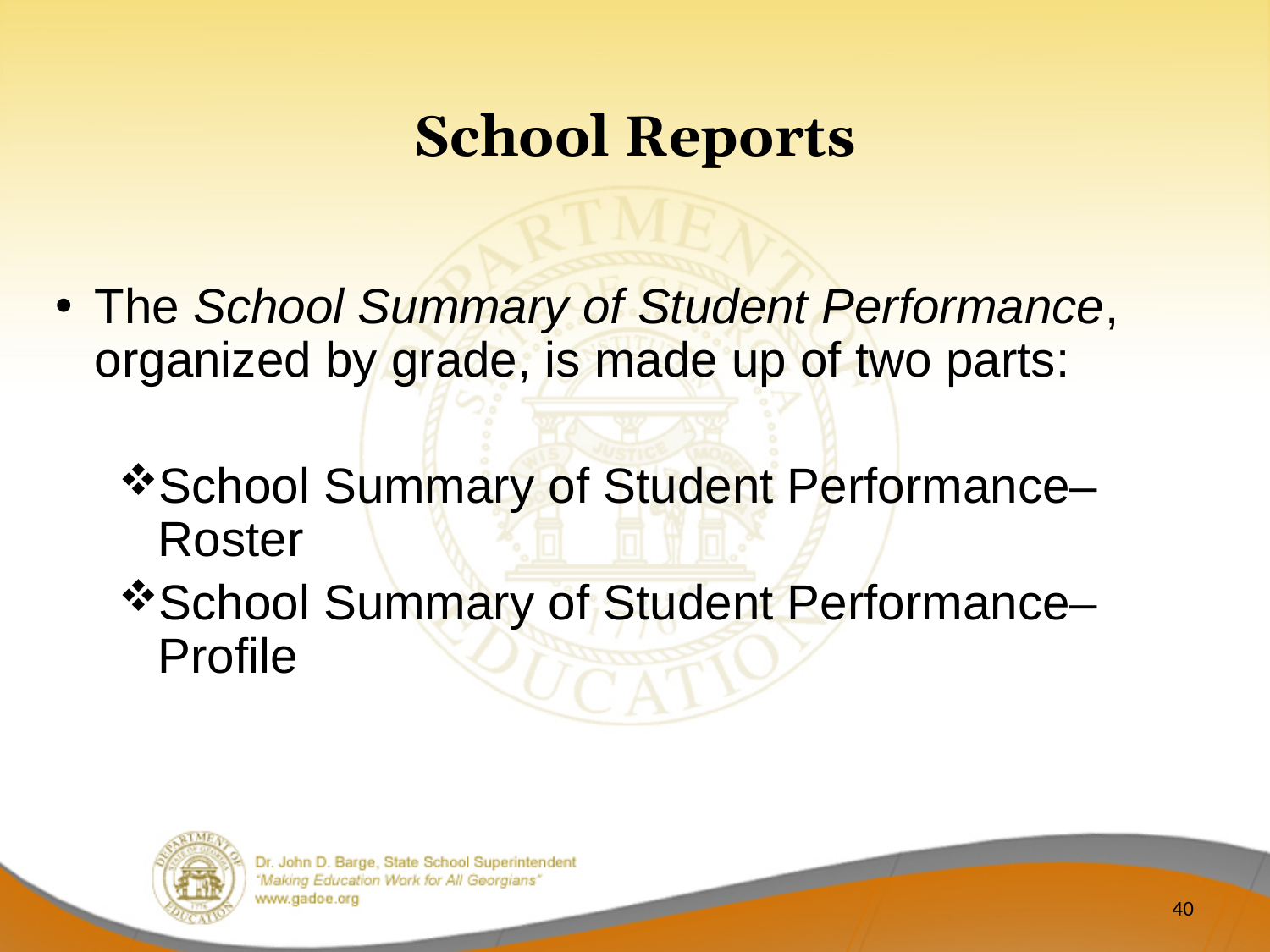

School Reports
The School Summary of Student Performance, organized by grade, is made up of two parts:

School Summary of Student Performance–   Roster
School Summary of Student Performance– Profile
40